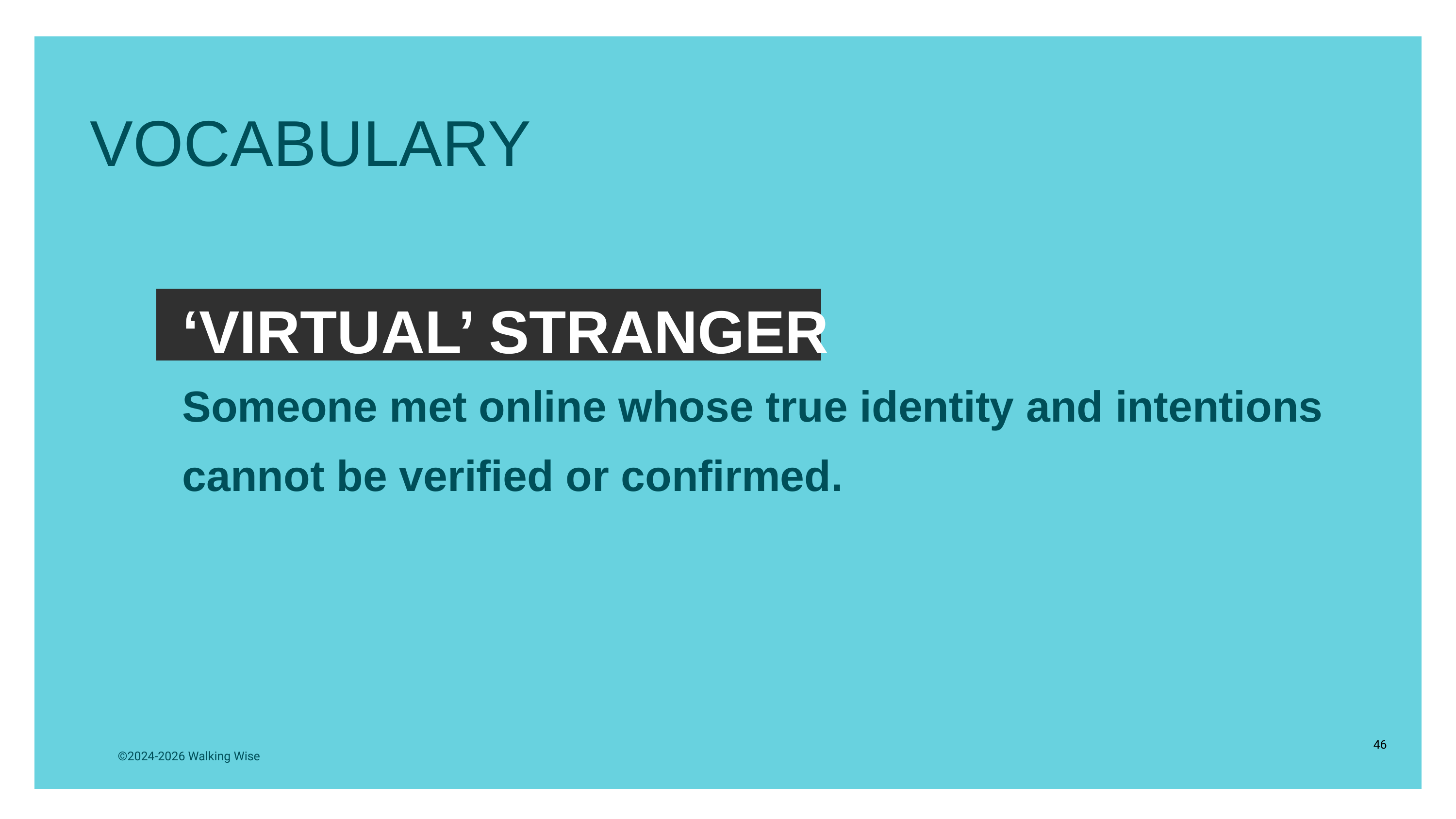

EDUCATON GUIDE
VOCABULARY
‘VIRTUAL’ STRANGER

Someone met online whose true identity and intentions cannot be verified or confirmed.
46
©2024-2026 Walking Wise
3